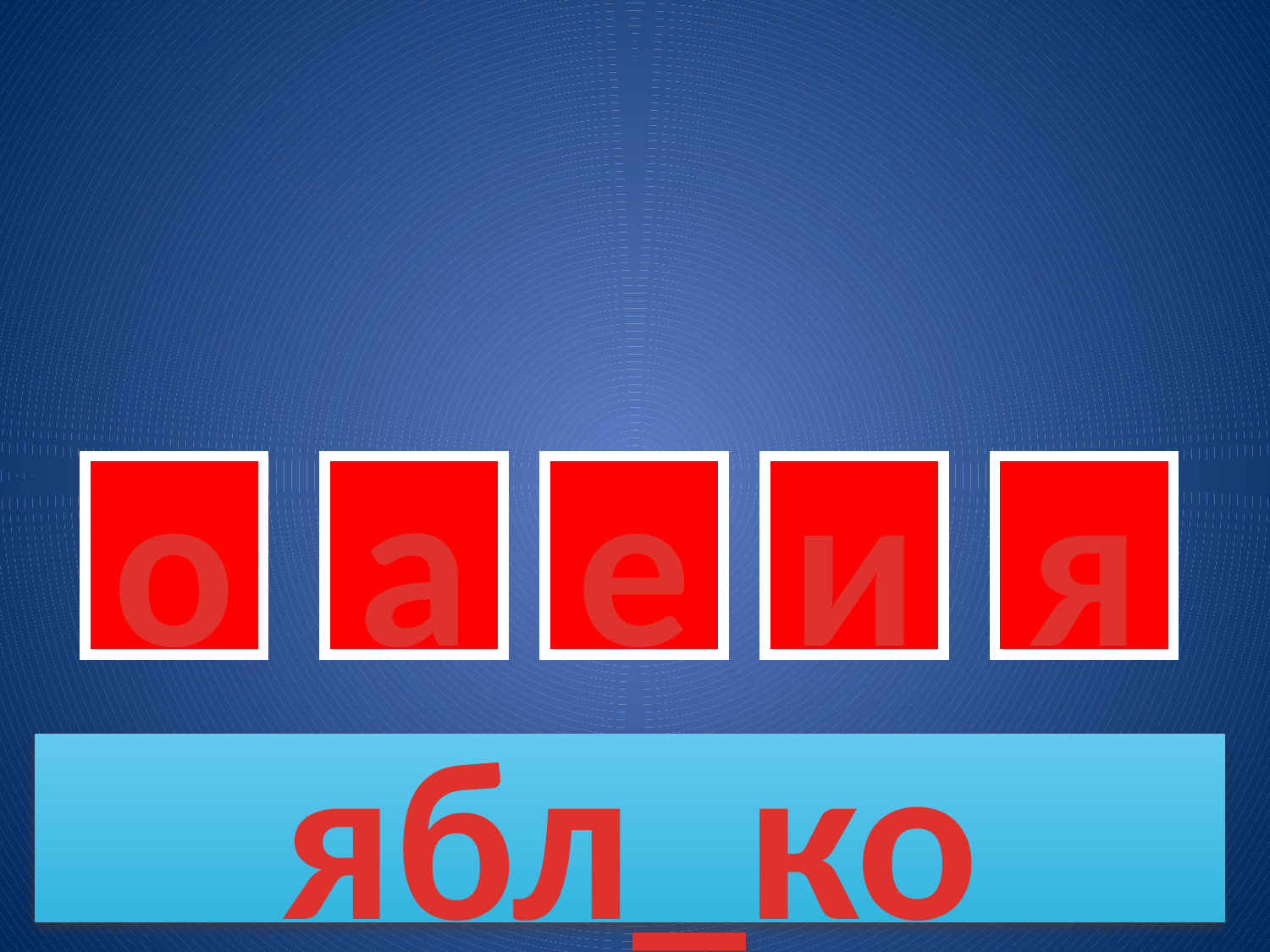

о
а
е
и
я
ябл_ко
132